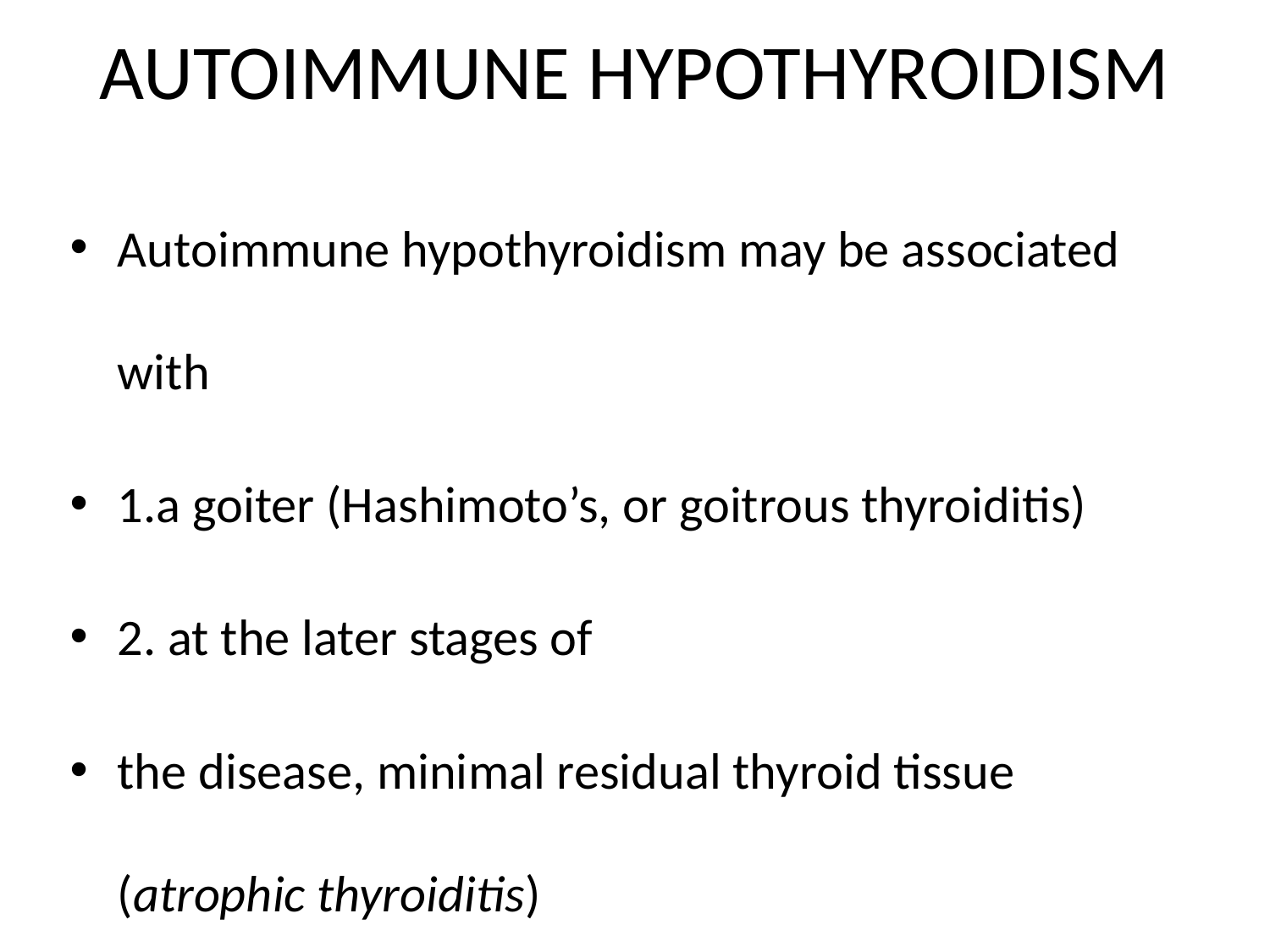

# AUTOIMMUNE HYPOTHYROIDISM
Autoimmune hypothyroidism may be associated with
1.a goiter (Hashimoto’s, or goitrous thyroiditis)
2. at the later stages of
the disease, minimal residual thyroid tissue (atrophic thyroiditis)